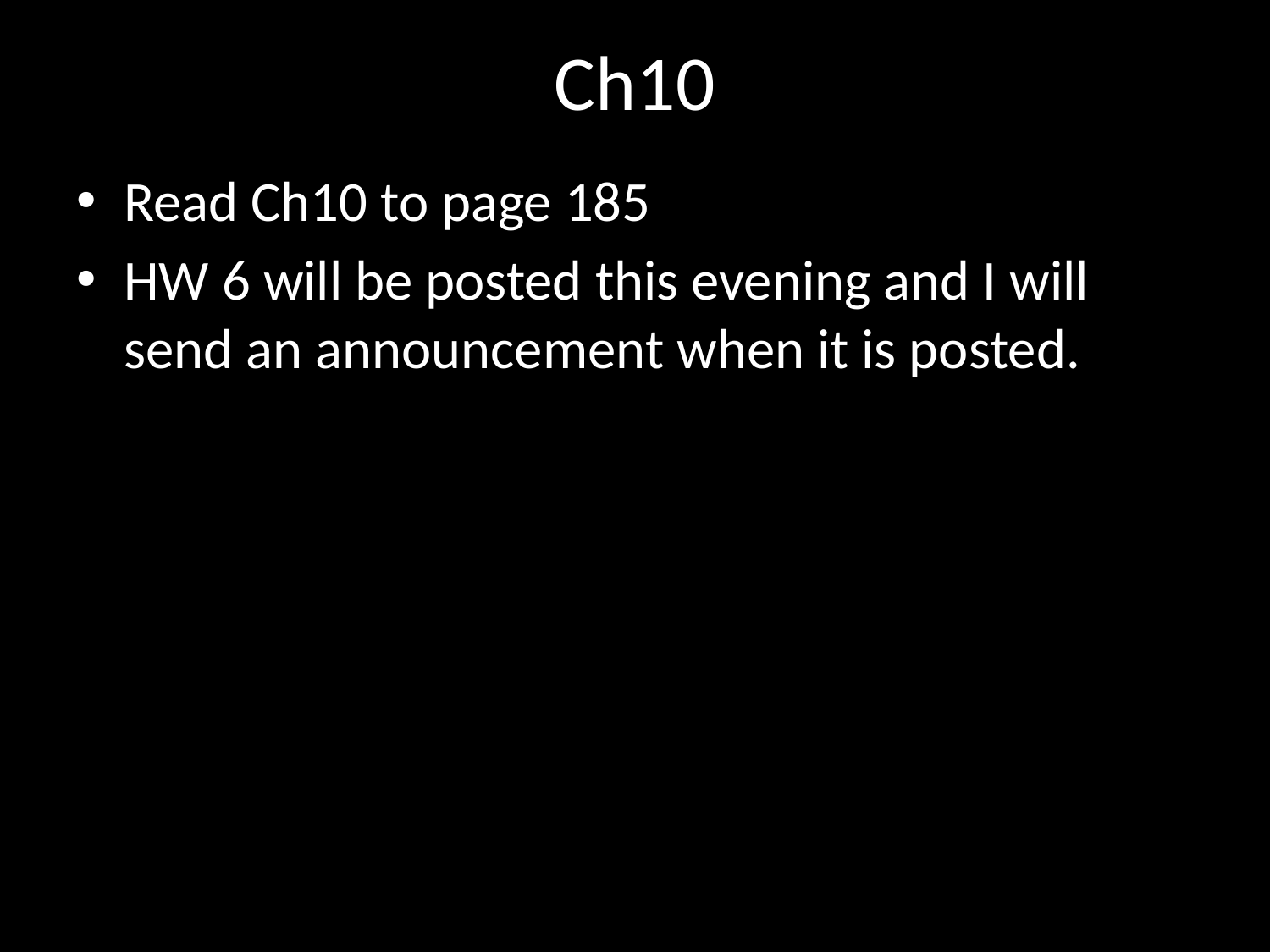

# Ch10
Read Ch10 to page 185
HW 6 will be posted this evening and I will send an announcement when it is posted.